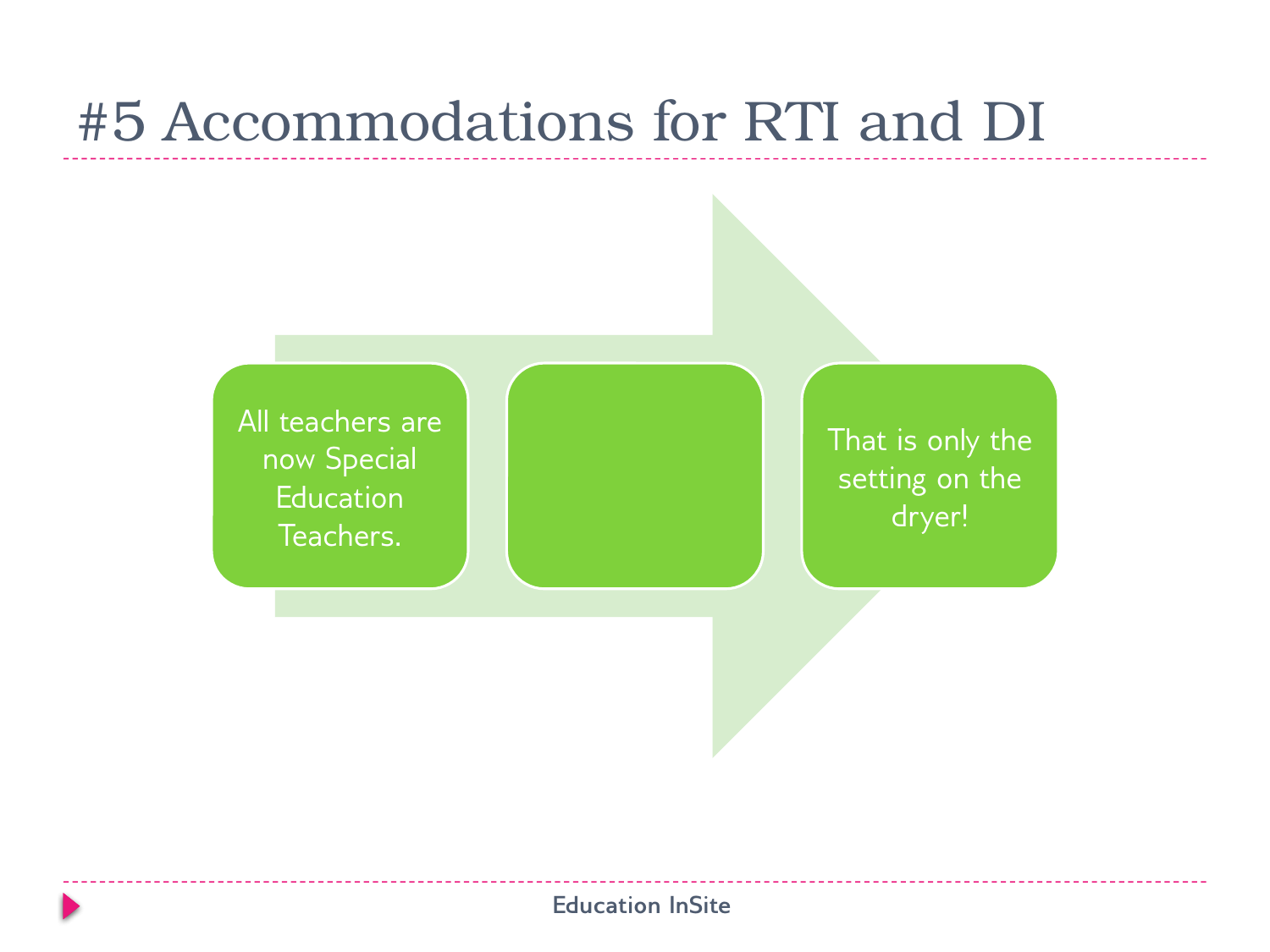

# #5 Accommodations for RTI and DI
All teachers are now Special Education Teachers.
That is only the setting on the dryer!
Education InSite